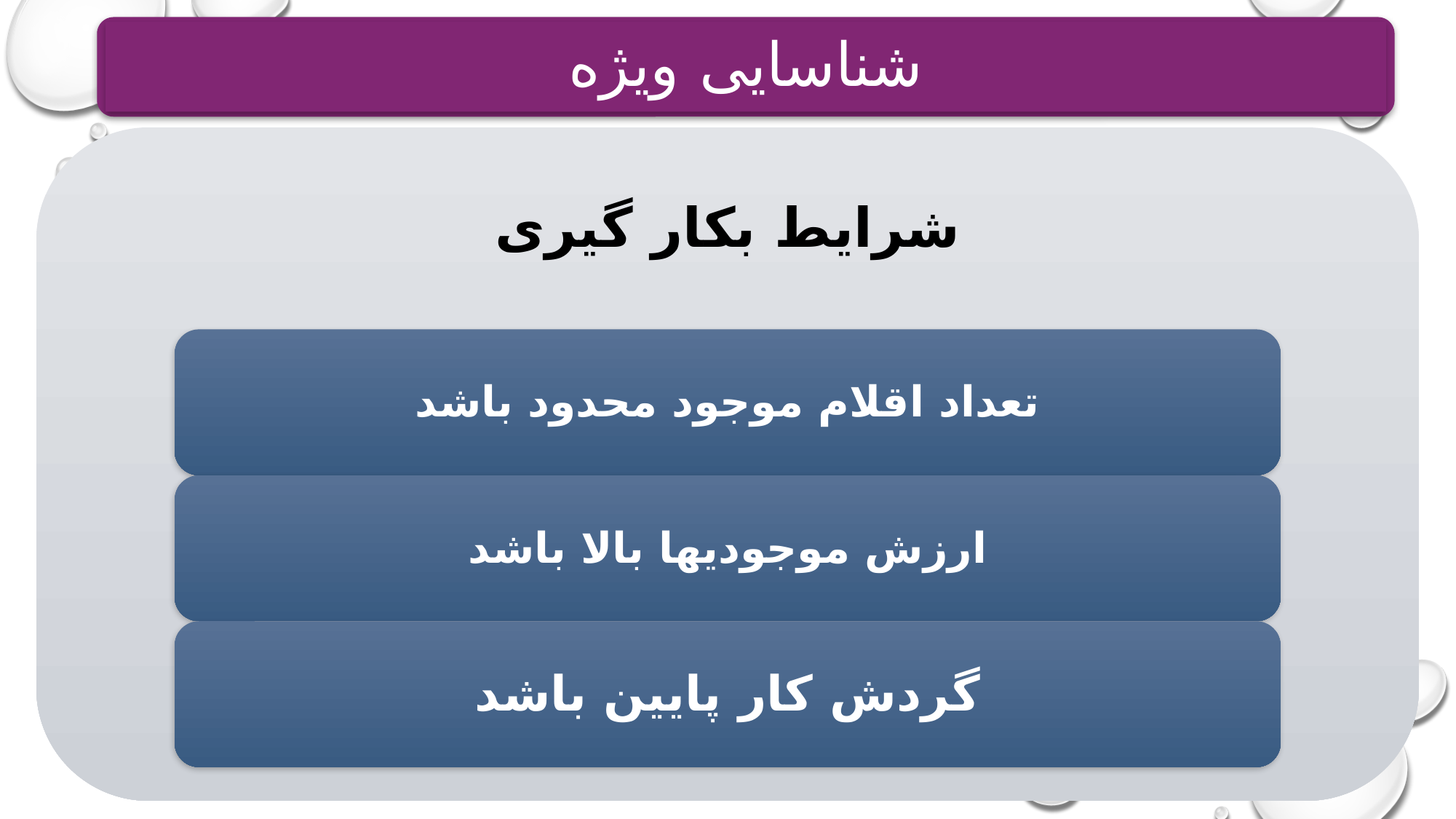

شناسایی ویژه
شرایط بکار گیری
گردش کار پایین باشد
39